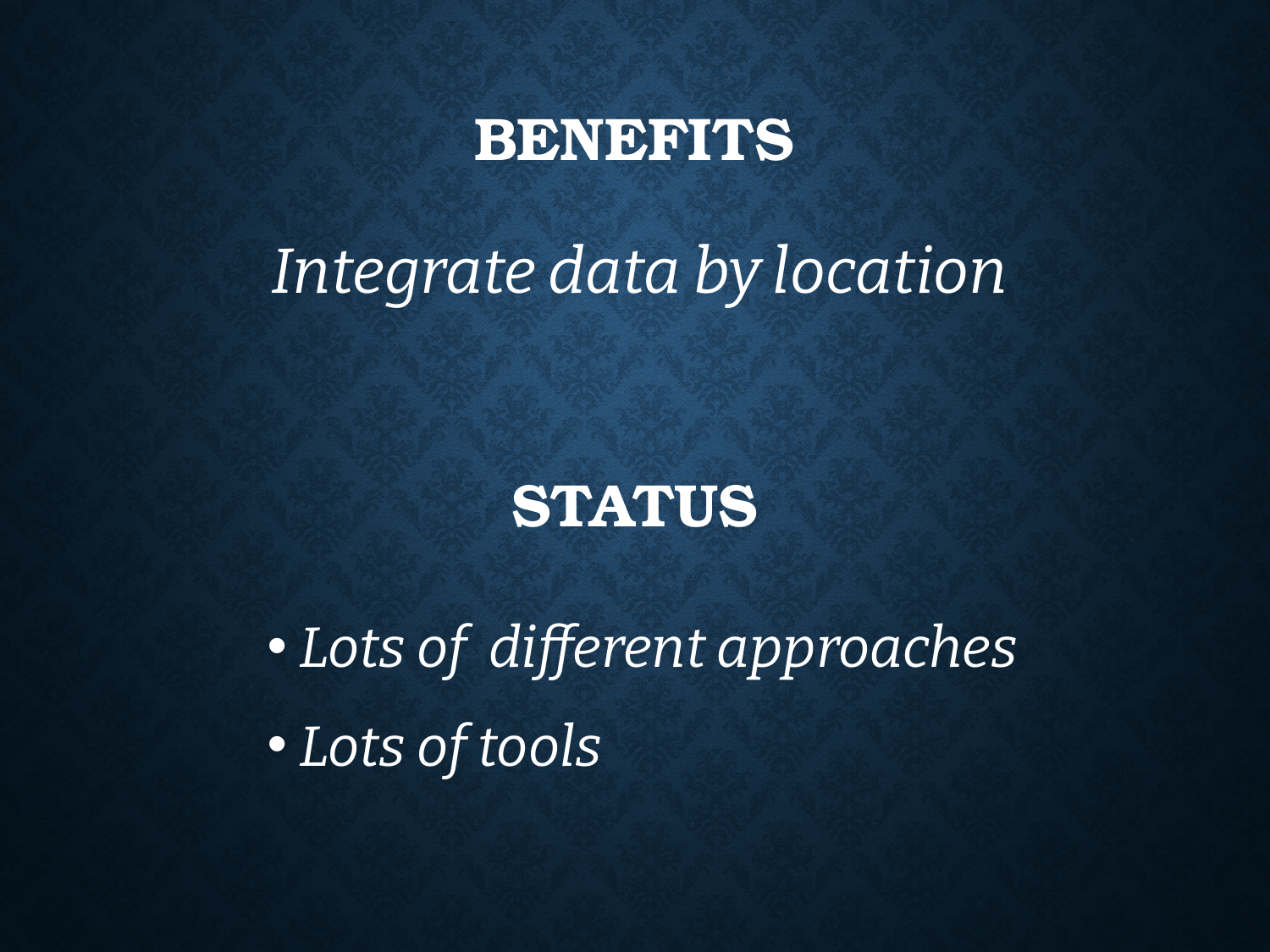

# Benefits
Integrate data by location

Status
Lots of  different approaches
Lots of tools